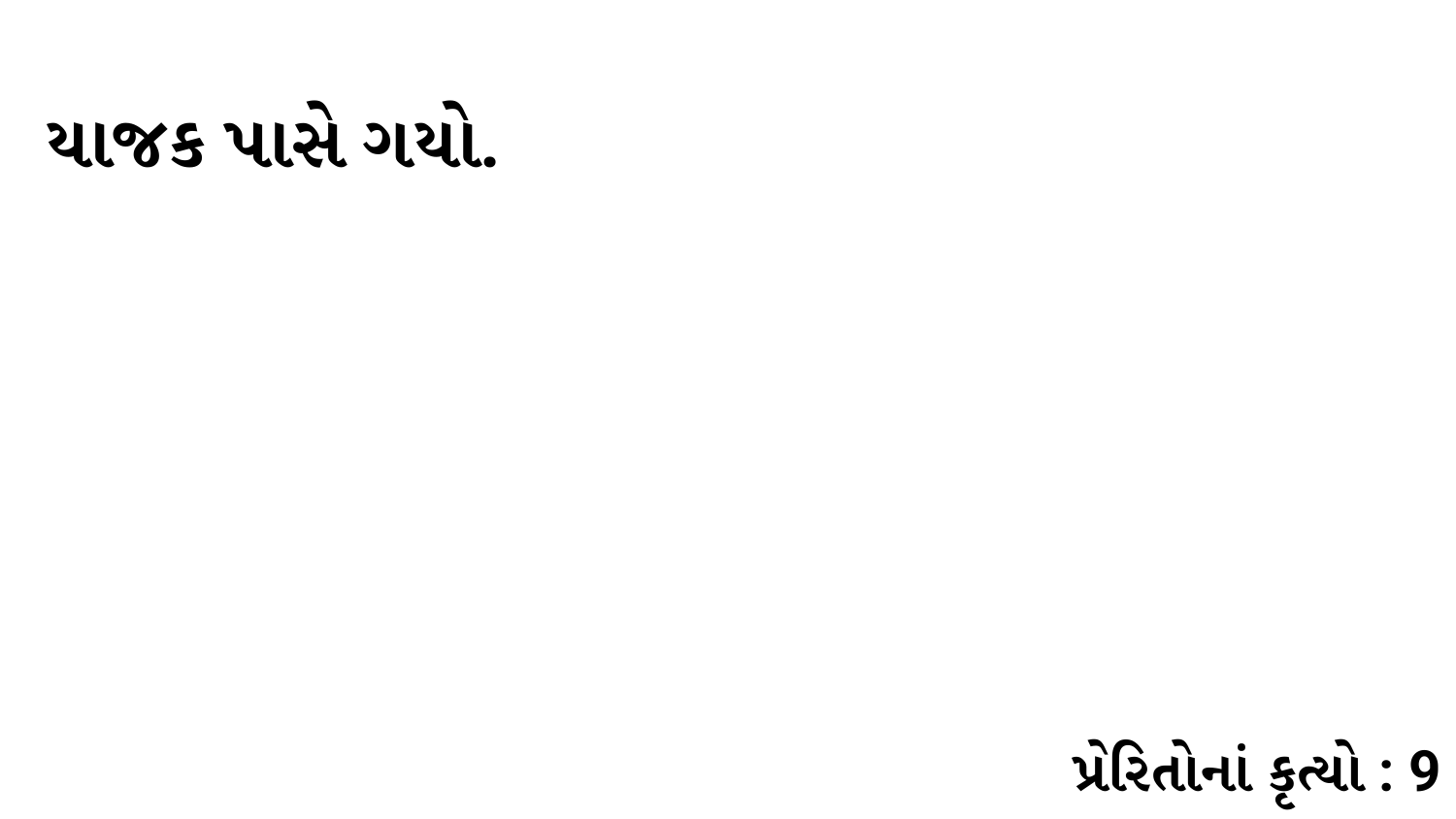

યાજક પાસે ગયો.
પ્રેરિતોનાં કૃત્યો : 9